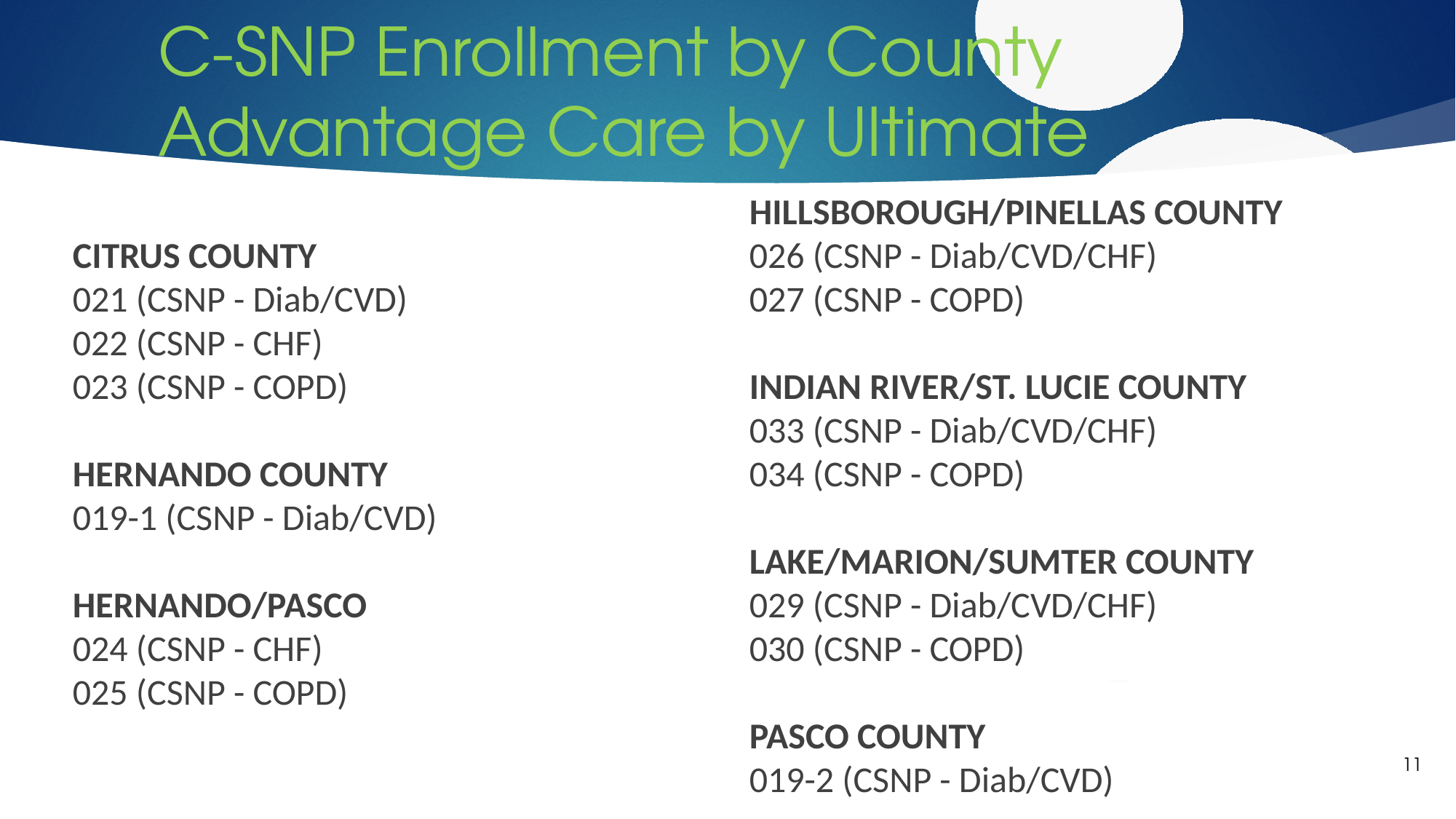

# C-SNP Enrollment by County Advantage Care by Ultimate

CITRUS COUNTY
021 (CSNP - Diab/CVD)
022 (CSNP - CHF)
023 (CSNP - COPD)

HERNANDO COUNTY
019-1 (CSNP - Diab/CVD)

HERNANDO/PASCO
024 (CSNP - CHF)
025 (CSNP - COPD)

HILLSBOROUGH/PINELLAS COUNTY
026 (CSNP - Diab/CVD/CHF)
027 (CSNP - COPD)

INDIAN RIVER/ST. LUCIE COUNTY
033 (CSNP - Diab/CVD/CHF)
034 (CSNP - COPD)

LAKE/MARION/SUMTER COUNTY
029 (CSNP - Diab/CVD/CHF)
030 (CSNP - COPD)

PASCO COUNTY
019-2 (CSNP - Diab/CVD)

11